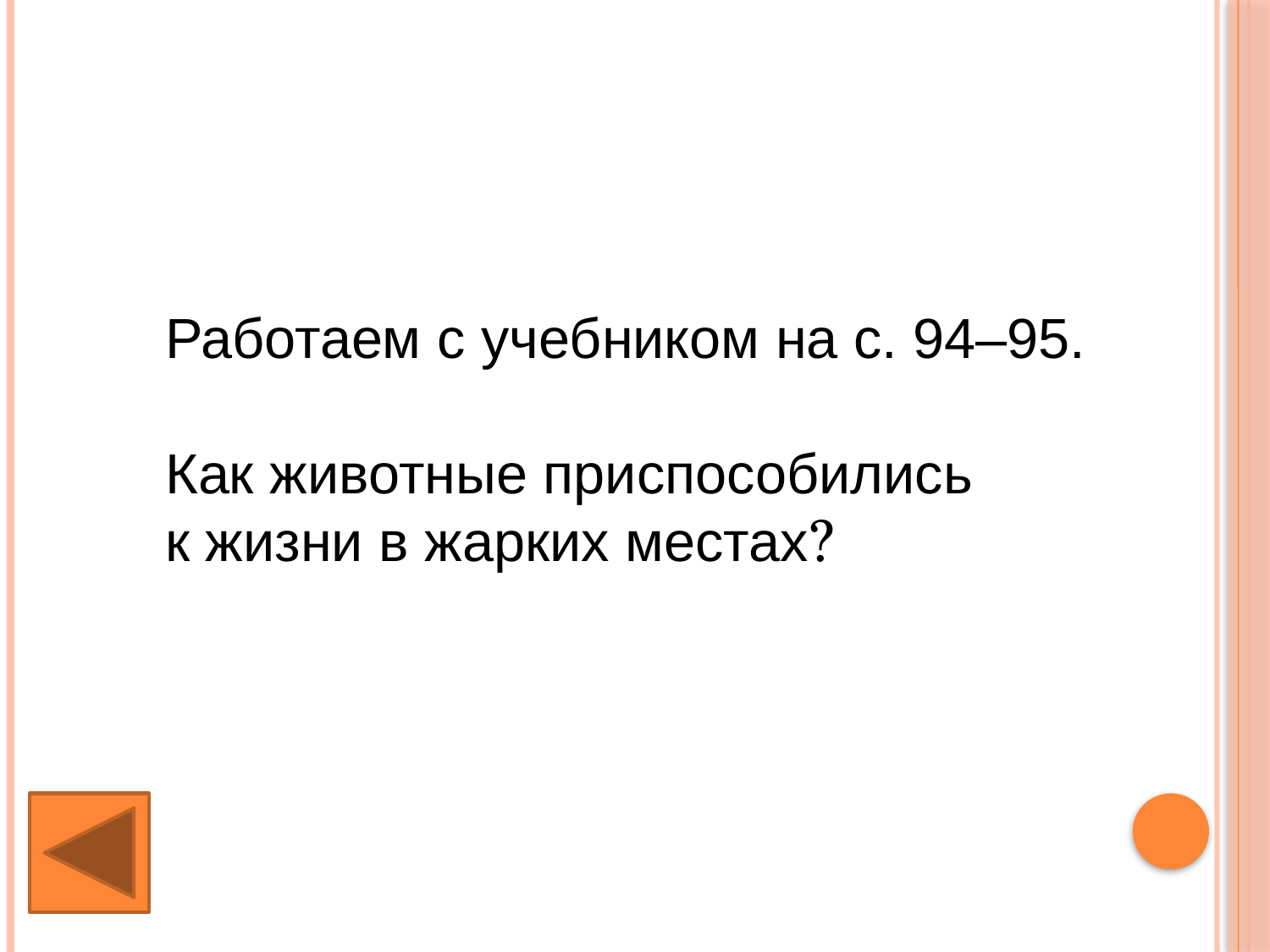

Работаем с учебником на с. 94–95.

Как животные приспособились
к жизни в жарких местах?